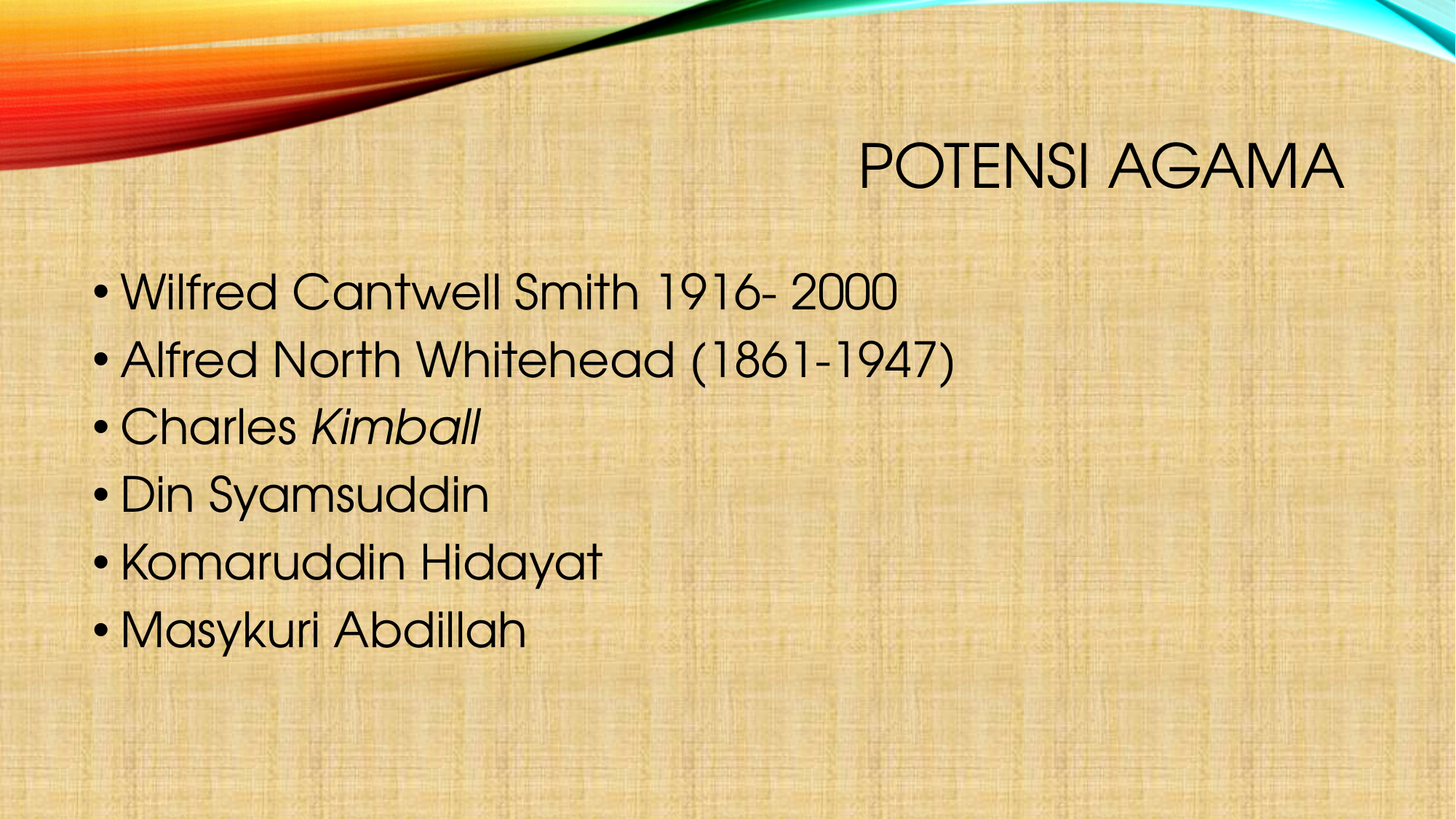

# Potensi Agama
Wilfred Cantwell Smith 1916- 2000
Alfred North Whitehead (1861-1947)
Charles Kimball
Din Syamsuddin
Komaruddin Hidayat
Masykuri Abdillah